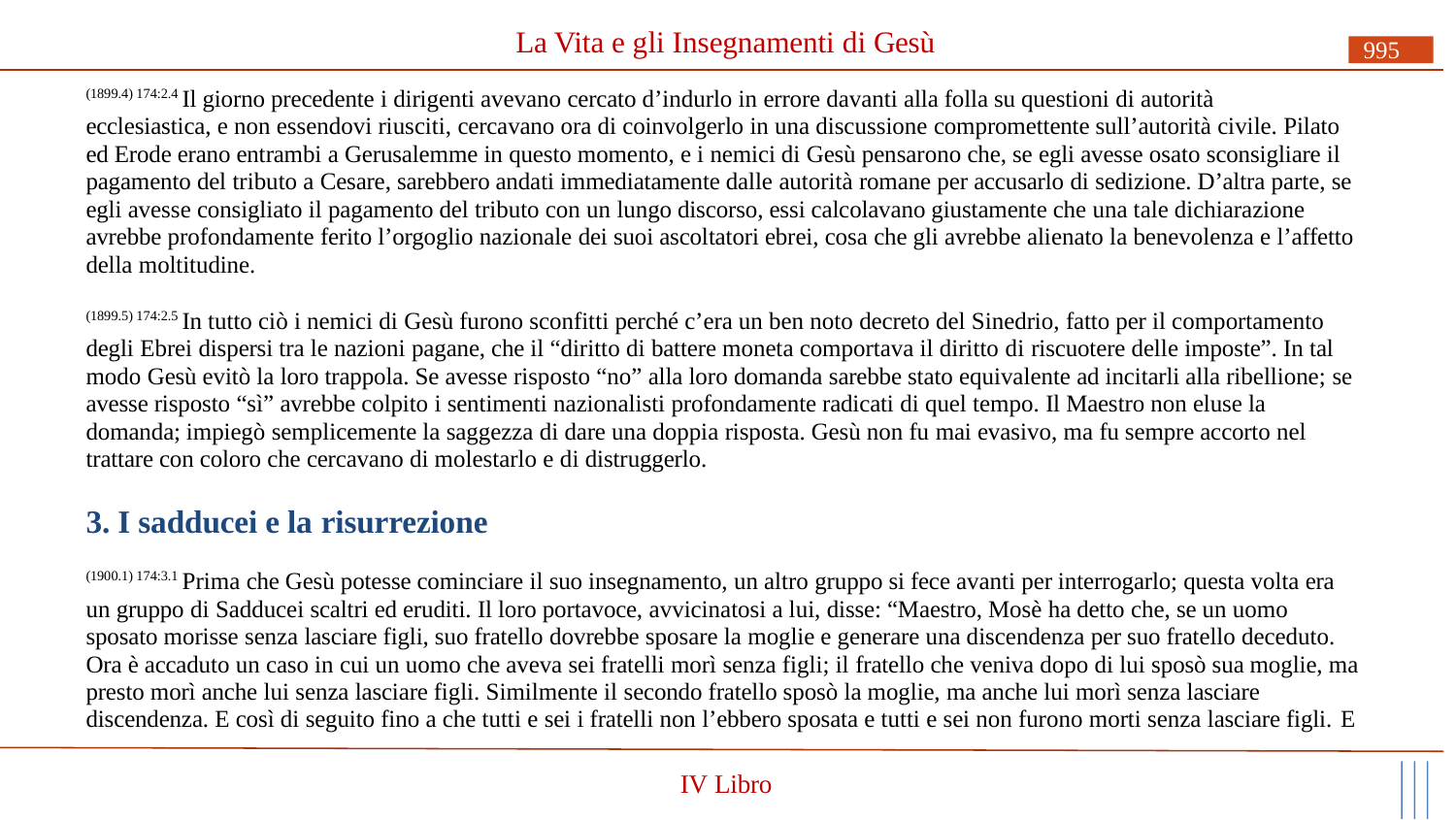

# La Vita e gli Insegnamenti di Gesù
995

(1899.4) 174:2.4 Il giorno precedente i dirigenti avevano cercato d’indurlo in errore davanti alla folla su questioni di autorità
ecclesiastica, e non essendovi riusciti, cercavano ora di coinvolgerlo in una discussione compromettente sull’autorità civile. Pilato  ed Erode erano entrambi a Gerusalemme in questo momento, e i nemici di Gesù pensarono che, se egli avesse osato sconsigliare il  pagamento del tributo a Cesare, sarebbero andati immediatamente dalle autorità romane per accusarlo di sedizione. D’altra parte, se  egli avesse consigliato il pagamento del tributo con un lungo discorso, essi calcolavano giustamente che una tale dichiarazione  avrebbe profondamente ferito l’orgoglio nazionale dei suoi ascoltatori ebrei, cosa che gli avrebbe alienato la benevolenza e l’affetto  della moltitudine.

(1899.5) 174:2.5 In tutto ciò i nemici di Gesù furono sconfitti perché c’era un ben noto decreto del Sinedrio, fatto per il comportamento  degli Ebrei dispersi tra le nazioni pagane, che il “diritto di battere moneta comportava il diritto di riscuotere delle imposte”. In tal  modo Gesù evitò la loro trappola. Se avesse risposto “no” alla loro domanda sarebbe stato equivalente ad incitarli alla ribellione; se  avesse risposto “sì” avrebbe colpito i sentimenti nazionalisti profondamente radicati di quel tempo. Il Maestro non eluse la  domanda; impiegò semplicemente la saggezza di dare una doppia risposta. Gesù non fu mai evasivo, ma fu sempre accorto nel  trattare con coloro che cercavano di molestarlo e di distruggerlo.

3. I sadducei e la risurrezione
(1900.1) 174:3.1 Prima che Gesù potesse cominciare il suo insegnamento, un altro gruppo si fece avanti per interrogarlo; questa volta era  un gruppo di Sadducei scaltri ed eruditi. Il loro portavoce, avvicinatosi a lui, disse: “Maestro, Mosè ha detto che, se un uomo  sposato morisse senza lasciare figli, suo fratello dovrebbe sposare la moglie e generare una discendenza per suo fratello deceduto.  Ora è accaduto un caso in cui un uomo che aveva sei fratelli morì senza figli; il fratello che veniva dopo di lui sposò sua moglie, ma  presto morì anche lui senza lasciare figli. Similmente il secondo fratello sposò la moglie, ma anche lui morì senza lasciare  discendenza. E così di seguito fino a che tutti e sei i fratelli non l’ebbero sposata e tutti e sei non furono morti senza lasciare figli. E

IV Libro